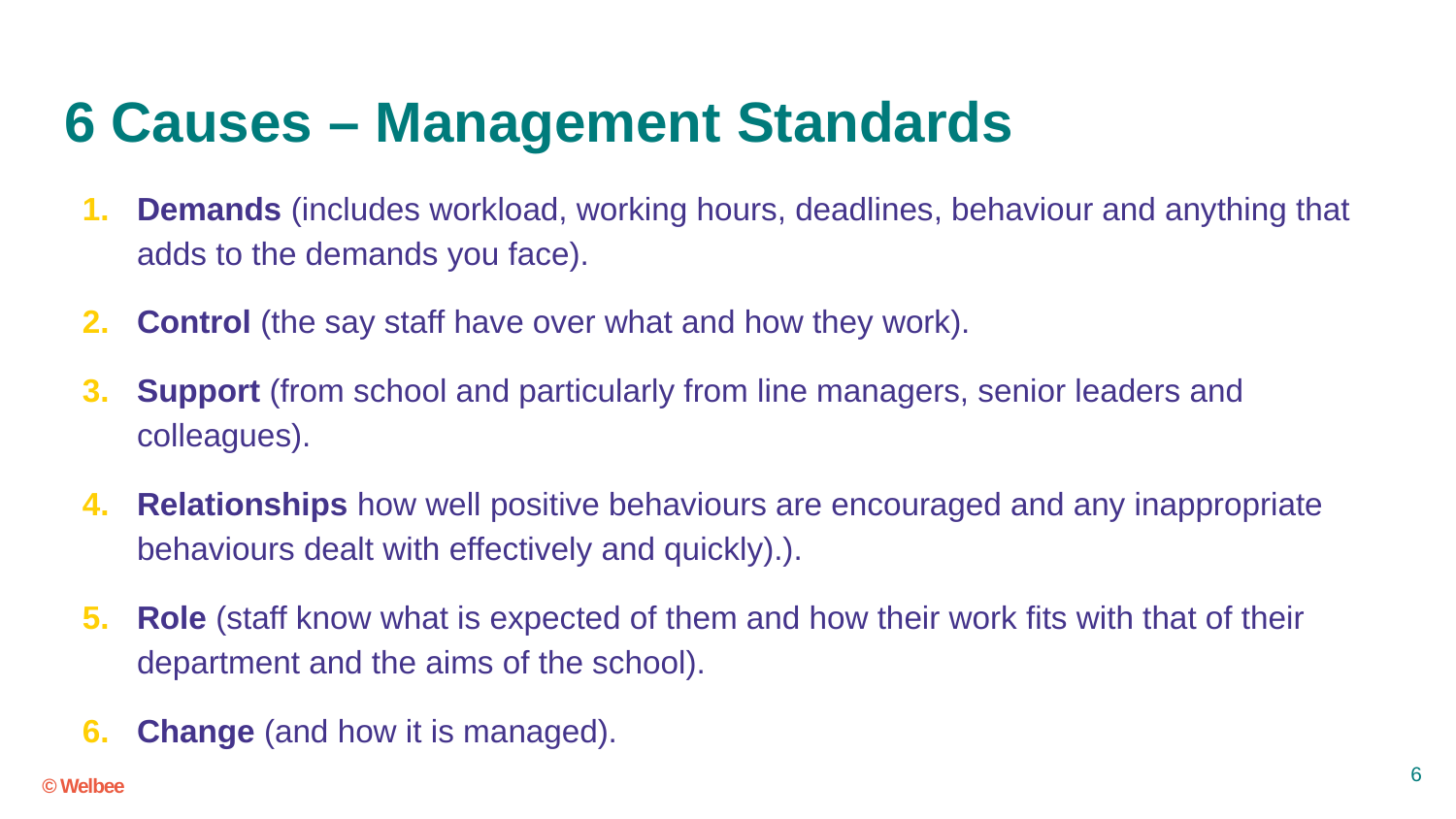

# 6 Causes – Management Standards
Demands (includes workload, working hours, deadlines, behaviour and anything that adds to the demands you face).
Control (the say staff have over what and how they work).
Support (from school and particularly from line managers, senior leaders and colleagues).
Relationships how well positive behaviours are encouraged and any inappropriate behaviours dealt with effectively and quickly).).
Role (staff know what is expected of them and how their work fits with that of their department and the aims of the school).
Change (and how it is managed).
6